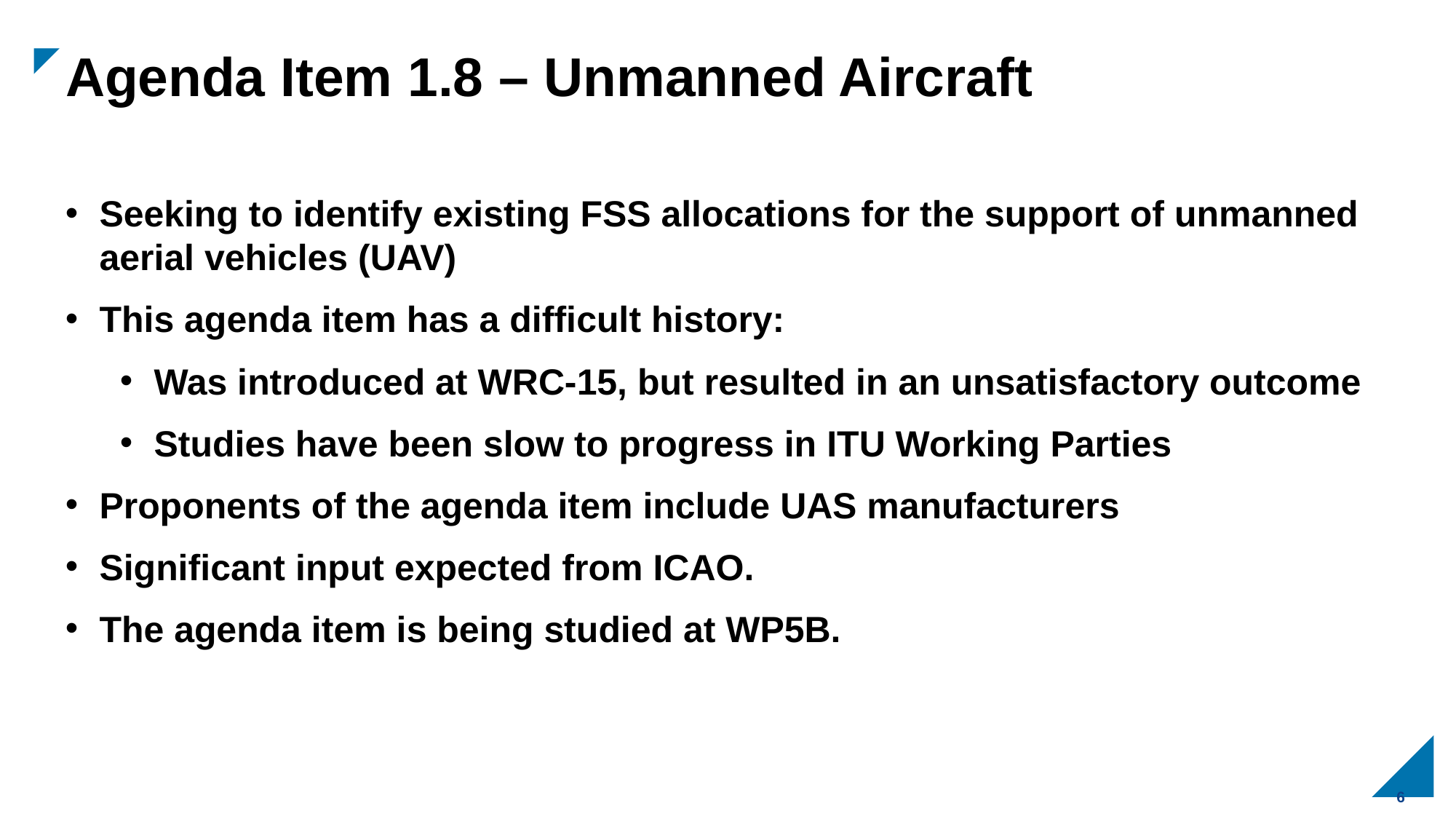

# Agenda Item 1.8 – Unmanned Aircraft
Seeking to identify existing FSS allocations for the support of unmanned aerial vehicles (UAV)
This agenda item has a difficult history:
Was introduced at WRC-15, but resulted in an unsatisfactory outcome
Studies have been slow to progress in ITU Working Parties
Proponents of the agenda item include UAS manufacturers
Significant input expected from ICAO.
The agenda item is being studied at WP5B.